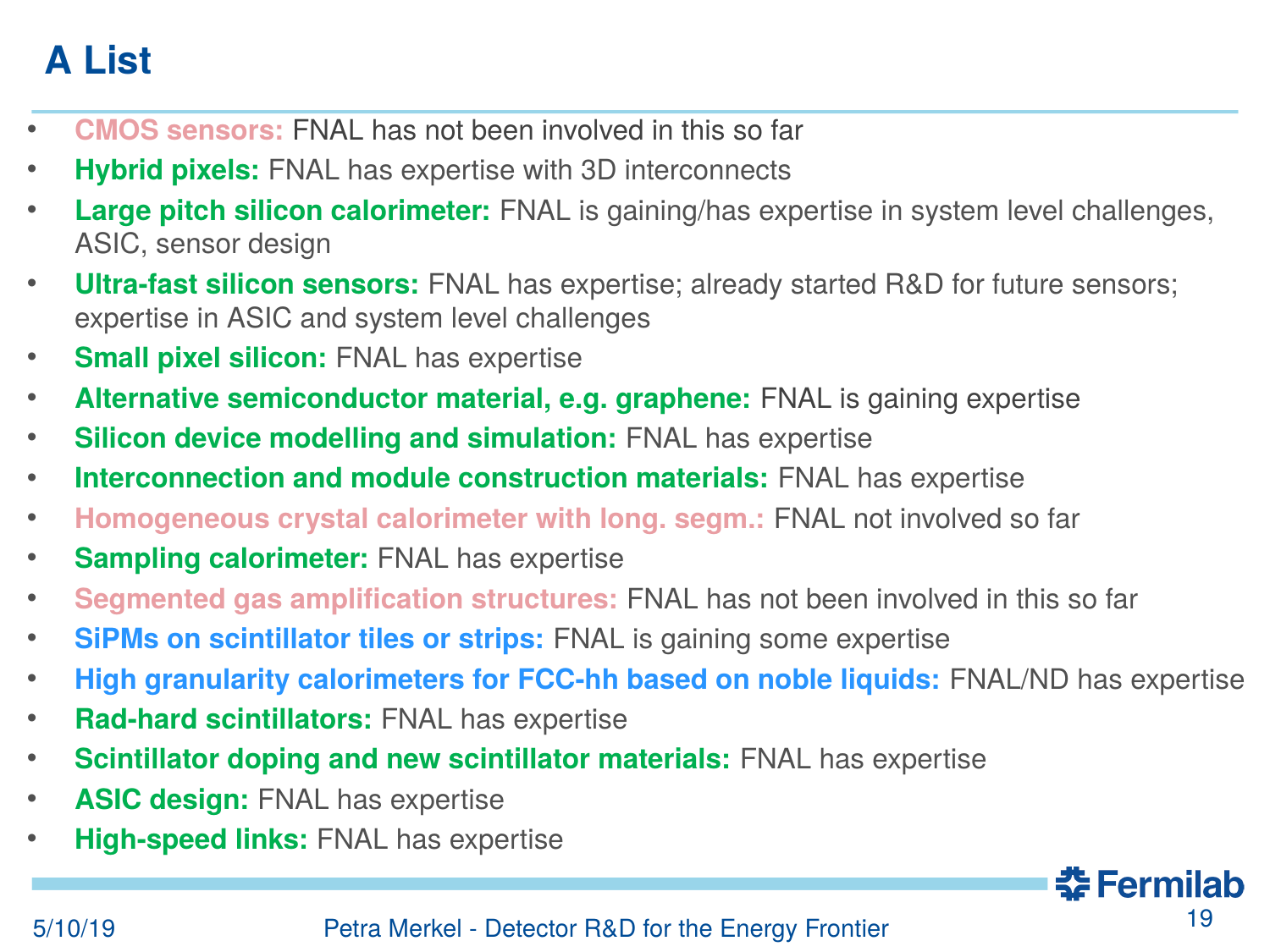

# A List
CMOS sensors: FNAL has not been involved in this so far
Hybrid pixels: FNAL has expertise with 3D interconnects
Large pitch silicon calorimeter: FNAL is gaining/has expertise in system level challenges, ASIC, sensor design
Ultra-fast silicon sensors: FNAL has expertise; already started R&D for future sensors; expertise in ASIC and system level challenges
Small pixel silicon: FNAL has expertise
Alternative semiconductor material, e.g. graphene: FNAL is gaining expertise
Silicon device modelling and simulation: FNAL has expertise
Interconnection and module construction materials: FNAL has expertise
Homogeneous crystal calorimeter with long. segm.: FNAL not involved so far
Sampling calorimeter: FNAL has expertise
Segmented gas amplification structures: FNAL has not been involved in this so far
SiPMs on scintillator tiles or strips: FNAL is gaining some expertise
High granularity calorimeters for FCC-hh based on noble liquids: FNAL/ND has expertise
Rad-hard scintillators: FNAL has expertise
Scintillator doping and new scintillator materials: FNAL has expertise
ASIC design: FNAL has expertise
High-speed links: FNAL has expertise

5/10/19
Petra Merkel - Detector R&D for the Energy Frontier
19